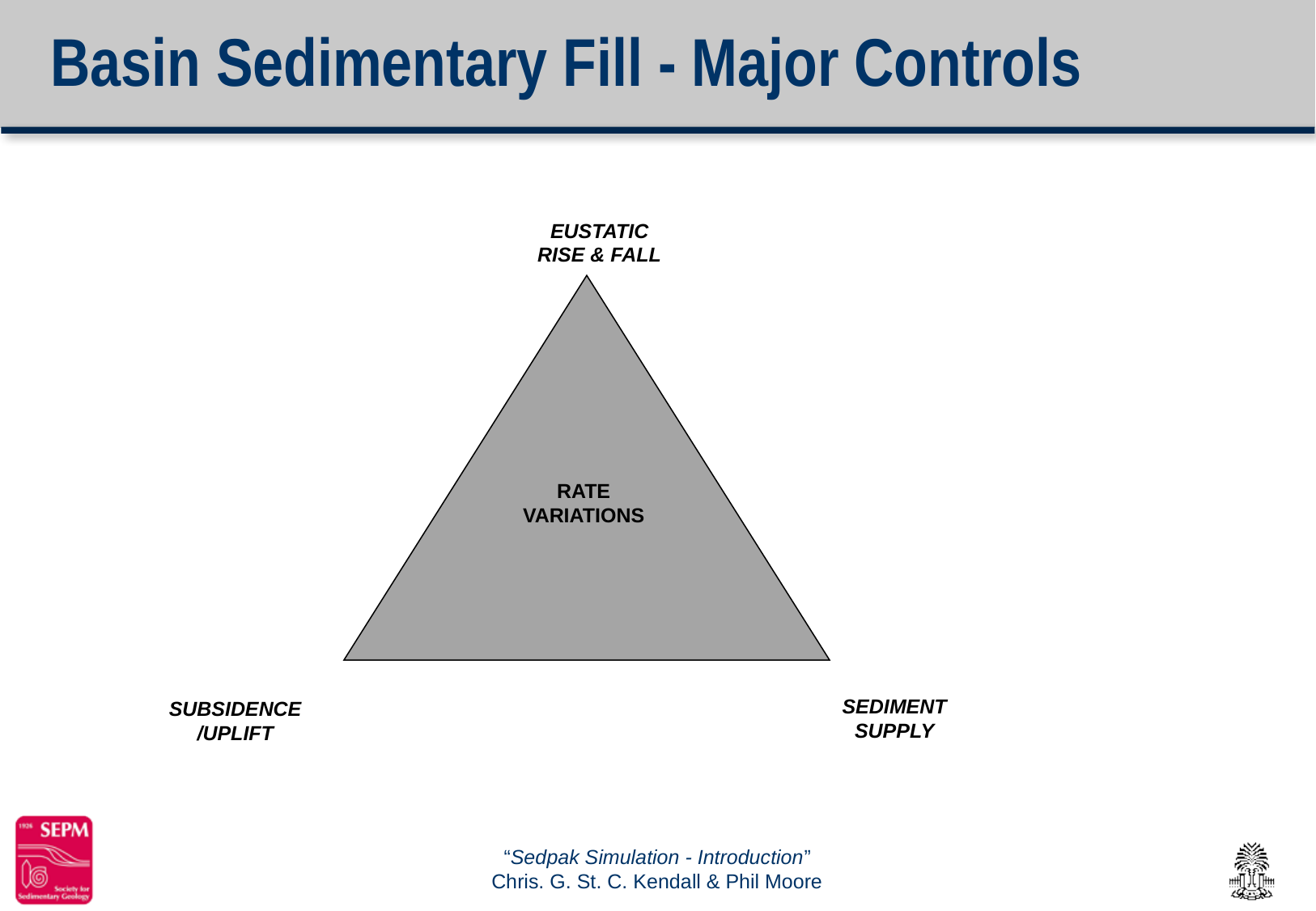

# Basin Sedimentary Fill - Major Controls
EUSTATIC
RISE & FALL

RATE
VARIATIONS
SEDIMENT
SUPPLY
SUBSIDENCE
/UPLIFT